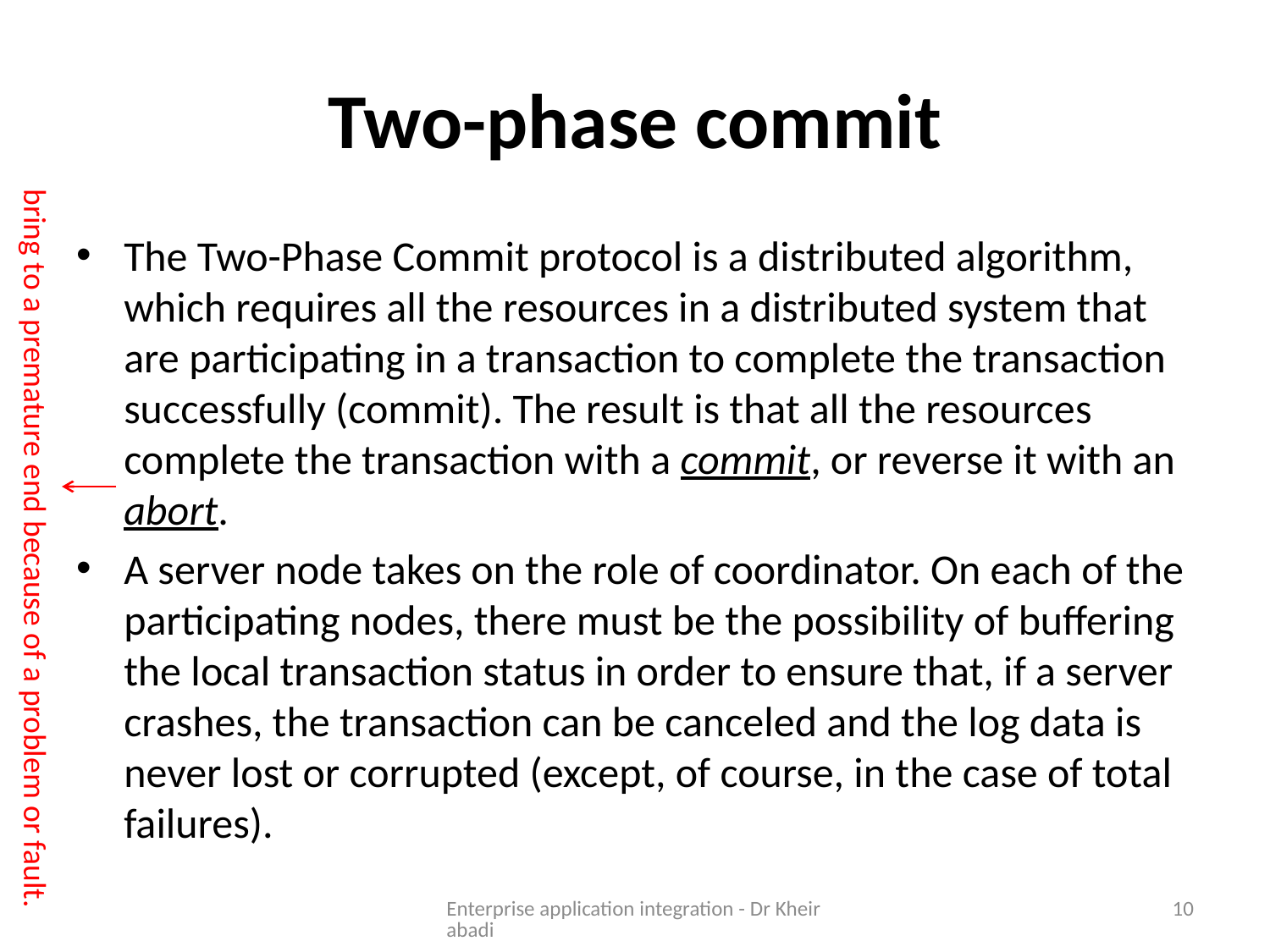

# Two-phase commit
The Two-Phase Commit protocol is a distributed algorithm, which requires all the resources in a distributed system that are participating in a transaction to complete the transaction successfully (commit). The result is that all the resources complete the transaction with a commit, or reverse it with an abort.
A server node takes on the role of coordinator. On each of the participating nodes, there must be the possibility of buffering the local transaction status in order to ensure that, if a server crashes, the transaction can be canceled and the log data is never lost or corrupted (except, of course, in the case of total failures).
bring to a premature end because of a problem or fault.
Enterprise application integration - Dr Kheirabadi
10